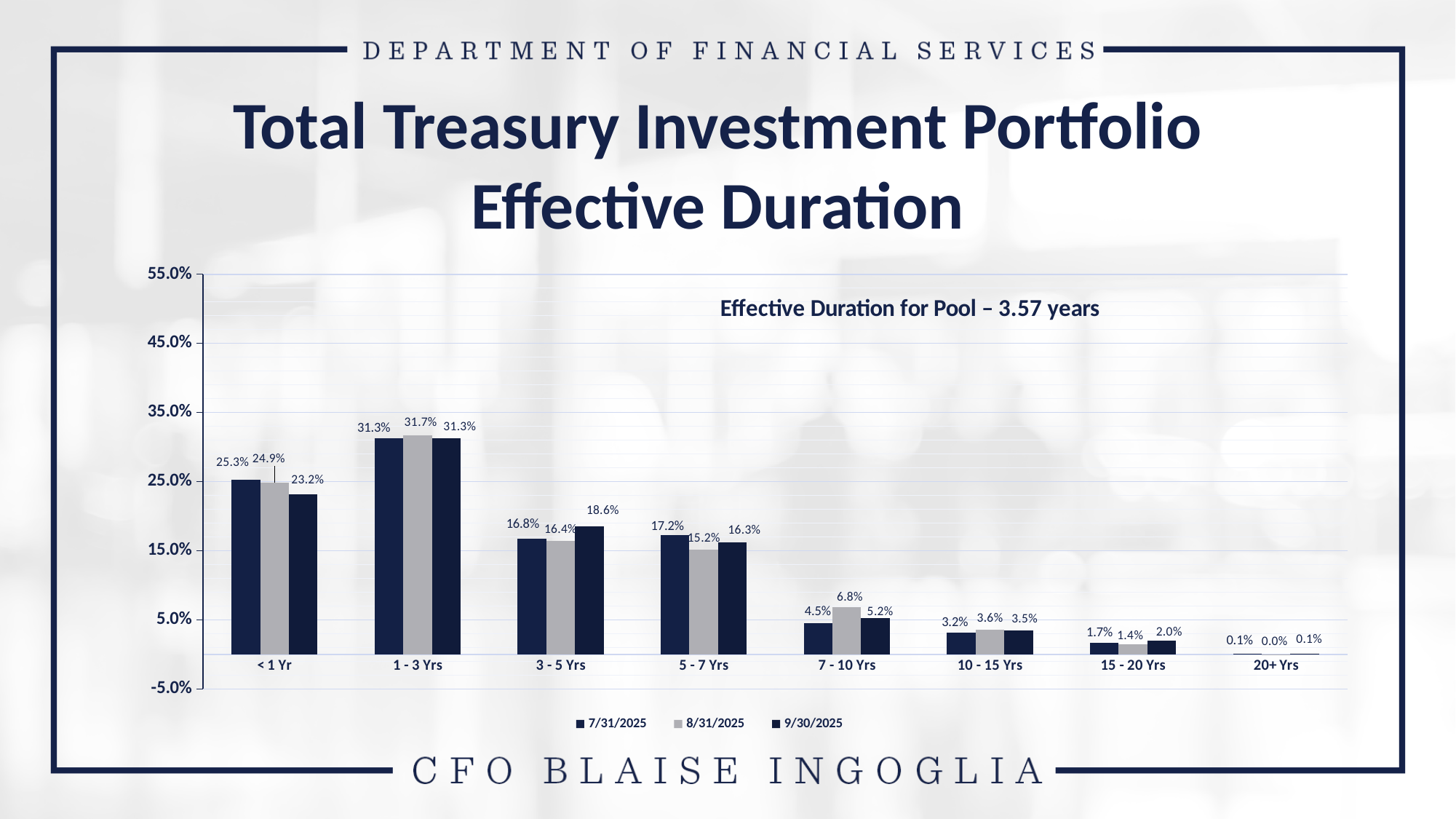

Total Treasury Investment Portfolio
Effective Duration

### Chart

| Category | 7/31/2025 | 8/31/2025 | 9/30/2025 |
|---|---|---|---|
| < 1 Yr | 0.2525 | 0.2488 | 0.2315 |
| 1 - 3 Yrs | 0.3128 | 0.3166 | 0.313 |
| 3 - 5 Yrs | 0.1677 | 0.1638 | 0.1855 |
| 5 - 7 Yrs | 0.1722 | 0.1517 | 0.1626 |
| 7 - 10 Yrs | 0.0452 | 0.0684 | 0.0523 |
| 10 - 15 Yrs | 0.032 | 0.0361 | 0.0345 |
| 15 - 20 Yrs | 0.0169 | 0.0142 | 0.02 |
| 20+ Yrs | 0.0007 | 0.00039999999999999996 | 0.0006 |